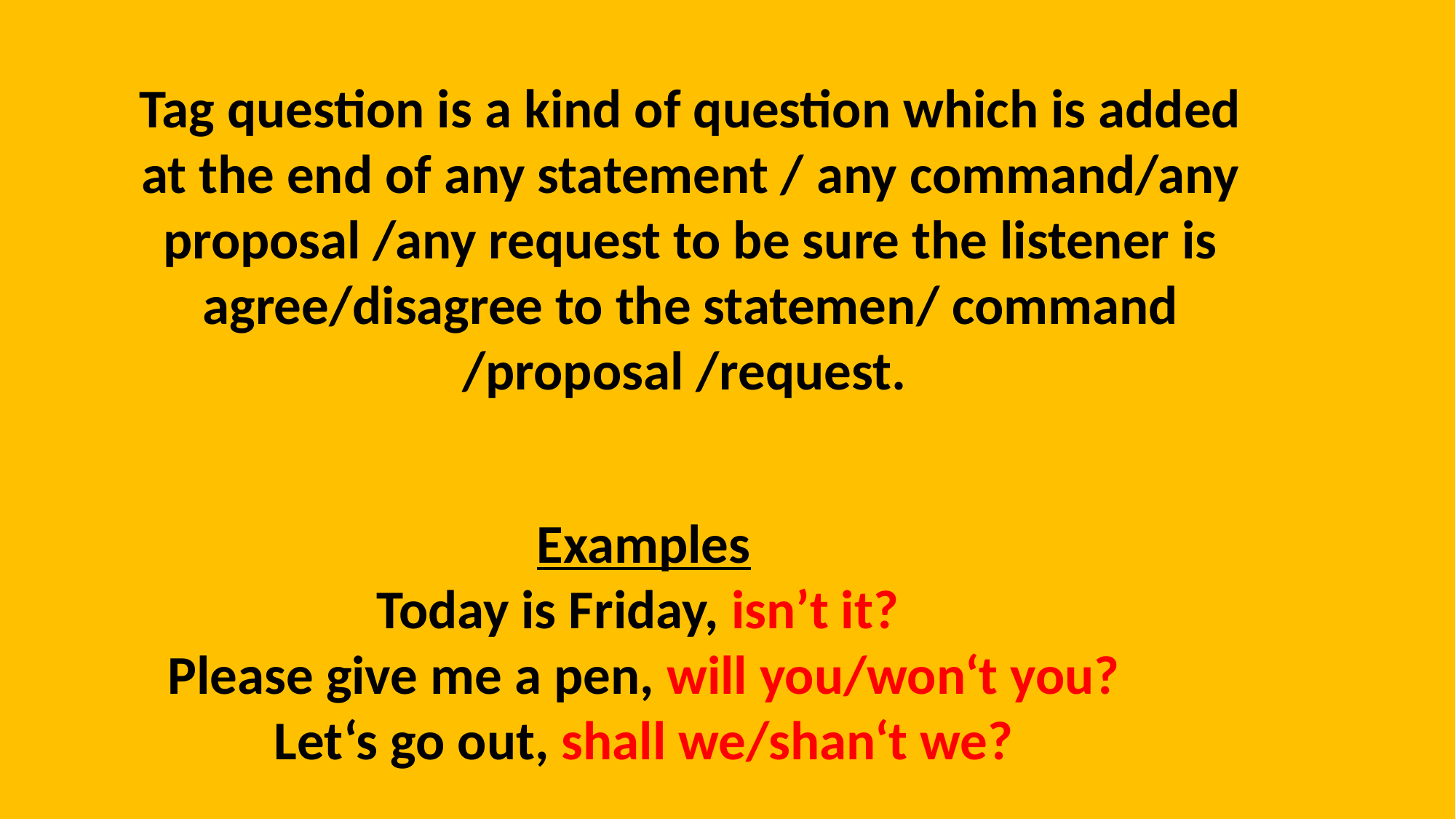

Tag question is a kind of question which is added at the end of any statement / any command/any proposal /any request to be sure the listener is agree/disagree to the statemen/ command /proposal /request.
Examples
Today is Friday, isn’t it?
Please give me a pen, will you/won‘t you?
Let‘s go out, shall we/shan‘t we?